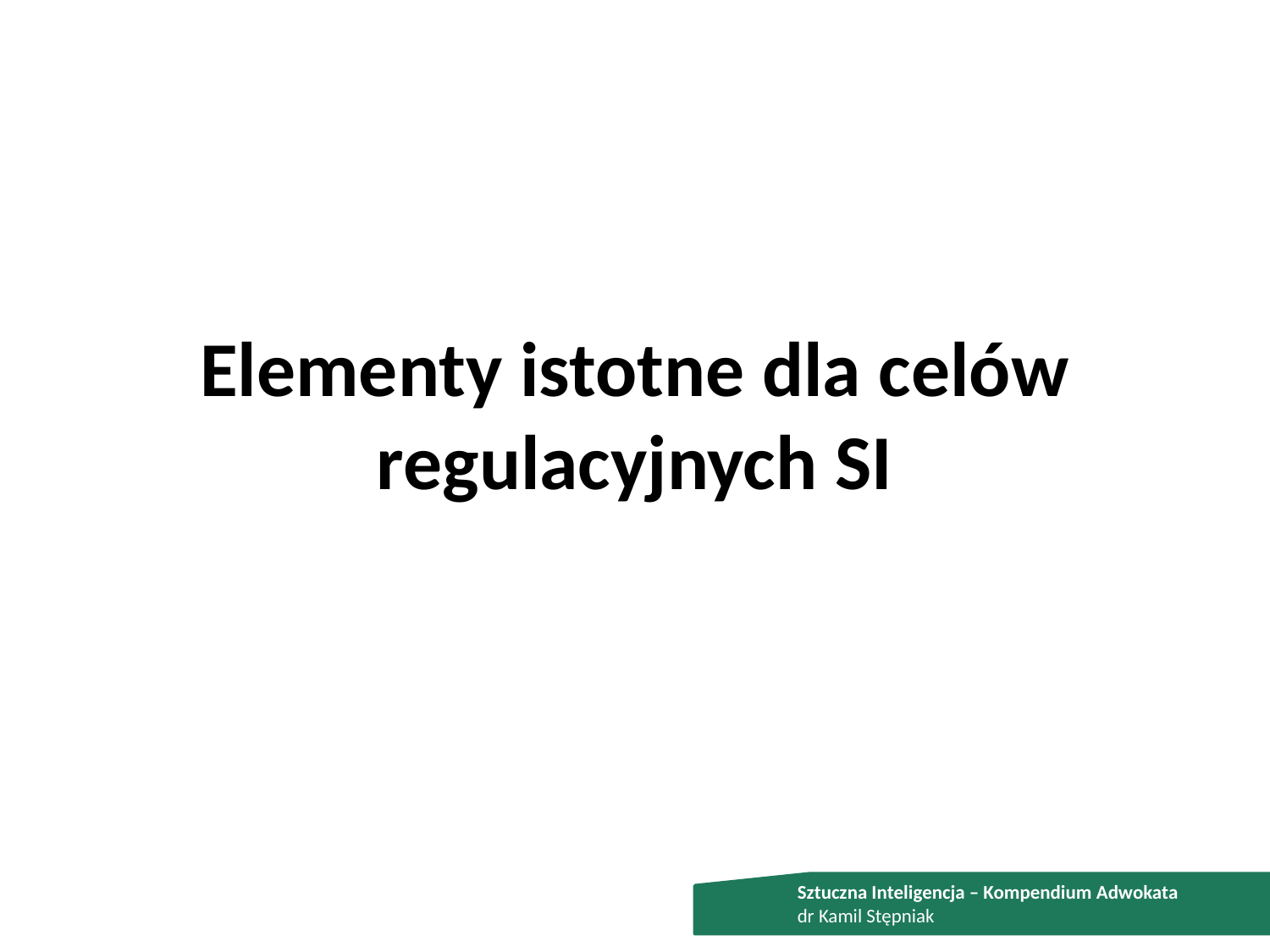

# Elementy istotne dla celów regulacyjnych SI

Sztuczna Inteligencja – Kompendium Adwokata
dr Kamil Stępniak